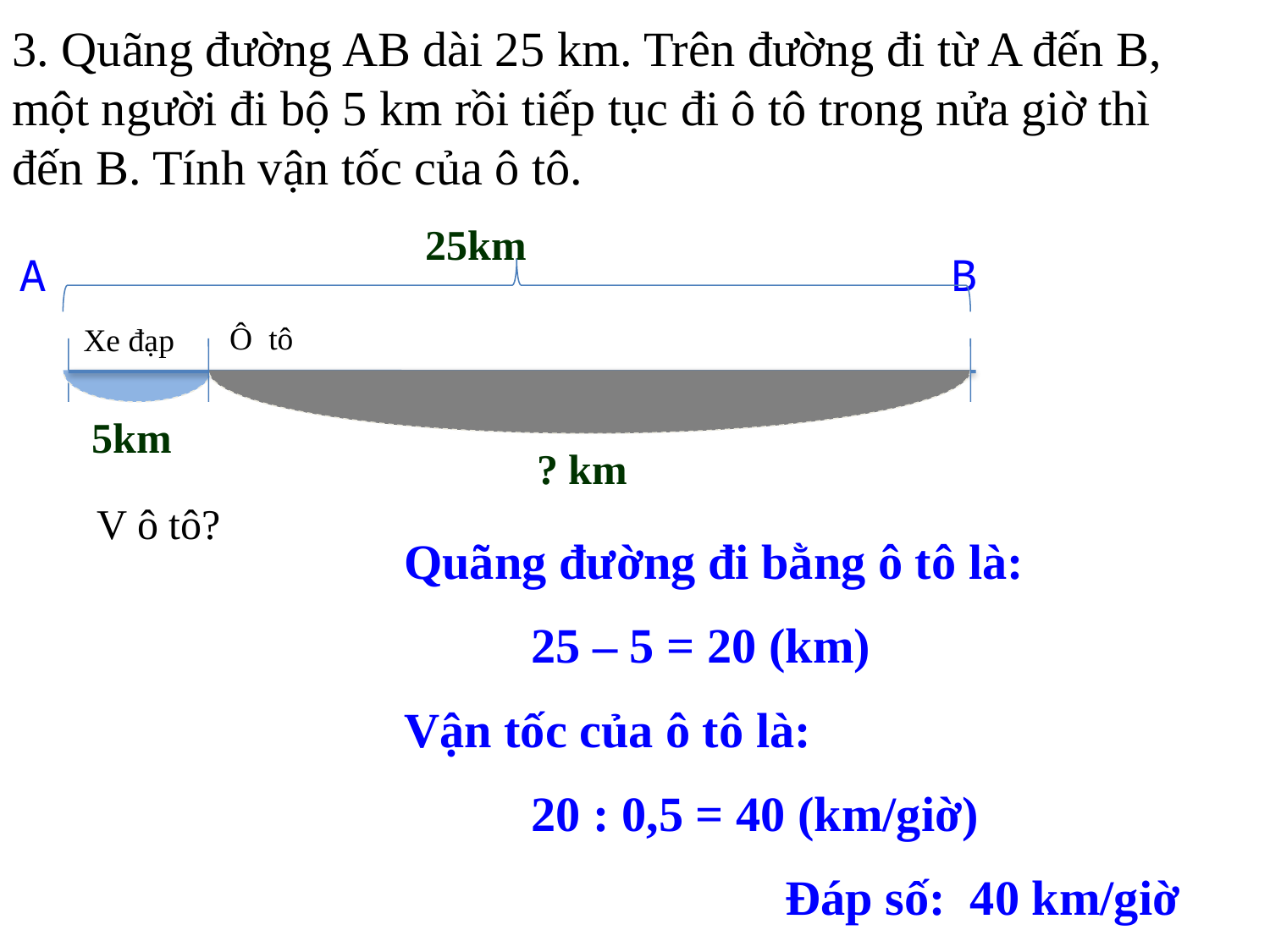

3. Quãng đường AB dài 25 km. Trên đường đi từ A đến B, một người đi bộ 5 km rồi tiếp tục đi ô tô trong nửa giờ thì đến B. Tính vận tốc của ô tô.

25km
A
B
Ô  tô

Xe đạp

5km
? km
V ô tô?
Quãng đường đi bằng ô tô là:
	25 – 5 = 20 (km)
Vận tốc của ô tô là:
	20 : 0,5 = 40 (km/giờ)
			Đáp số:  40 km/giờ